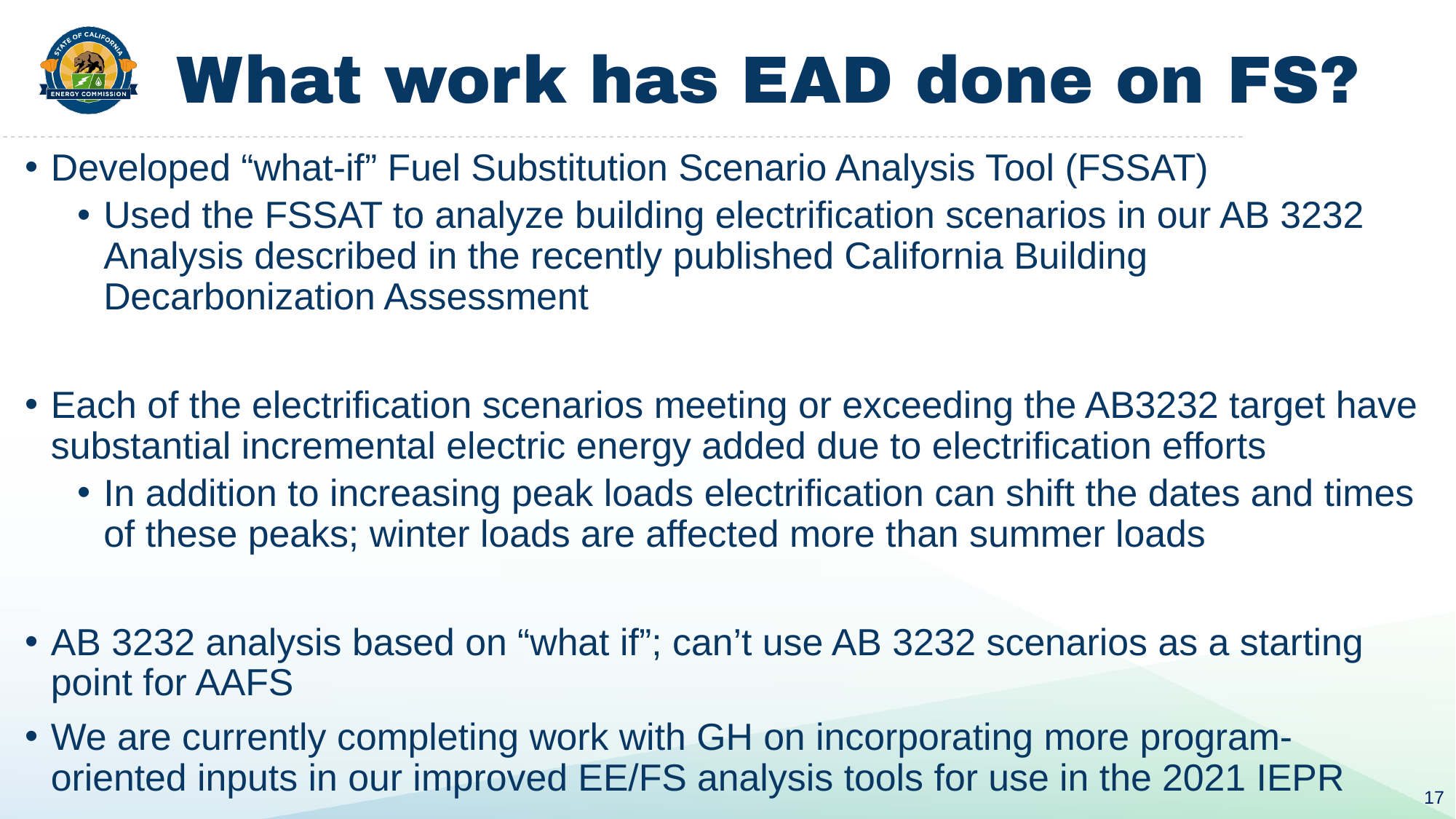

# What work has EAD done on FS?
Developed “what-if” Fuel Substitution Scenario Analysis Tool (FSSAT)
Used the FSSAT to analyze building electrification scenarios in our AB 3232 Analysis described in the recently published California Building Decarbonization Assessment

Each of the electrification scenarios meeting or exceeding the AB3232 target have substantial incremental electric energy added due to electrification efforts
In addition to increasing peak loads electrification can shift the dates and times of these peaks; winter loads are affected more than summer loads

AB 3232 analysis based on “what if”; can’t use AB 3232 scenarios as a starting point for AAFS
We are currently completing work with GH on incorporating more program-oriented inputs in our improved EE/FS analysis tools for use in the 2021 IEPR

17